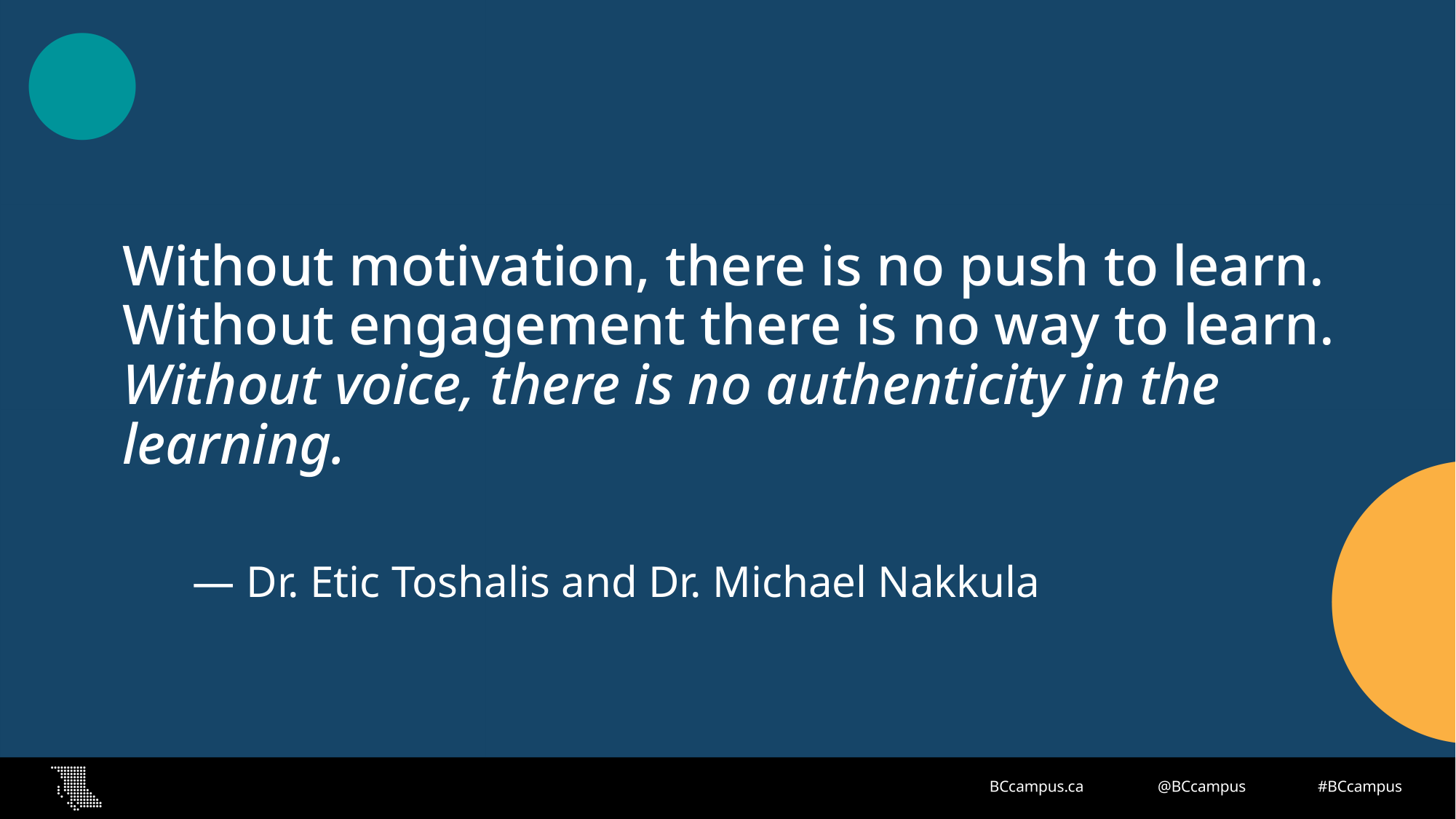

# Without motivation, there is no push to learn. Without engagement there is no way to learn. Without voice, there is no authenticity in the learning.
— Dr. Etic Toshalis and Dr. Michael Nakkula